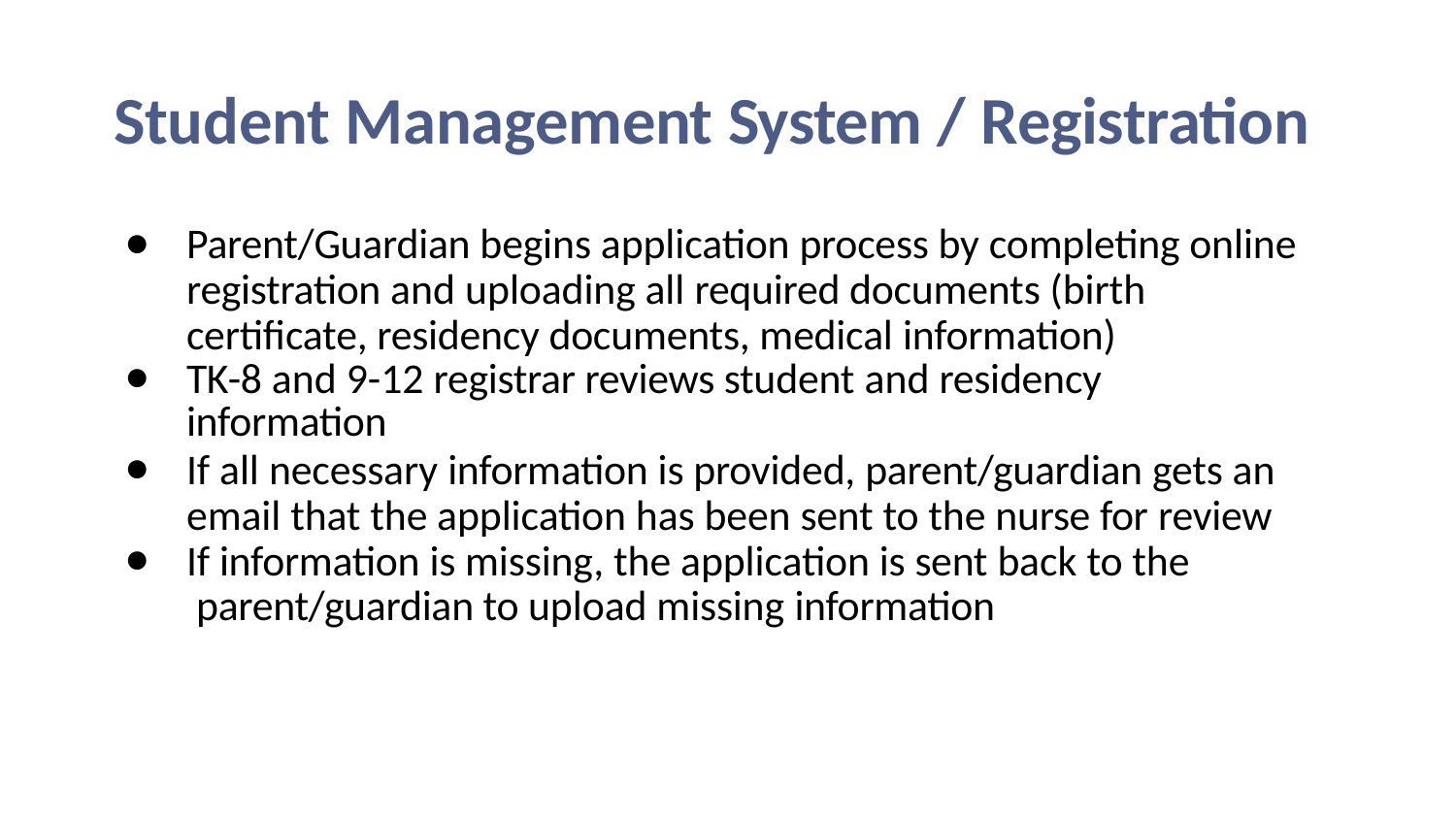

# Student Management System / Registration
Parent/Guardian begins application process by completing online  registration and uploading all required documents (birth  certificate, residency documents, medical information)
TK-8 and 9-12 registrar reviews student and residency information
If all necessary information is provided, parent/guardian gets an  email that the application has been sent to the nurse for review
If information is missing, the application is sent back to the  parent/guardian to upload missing information